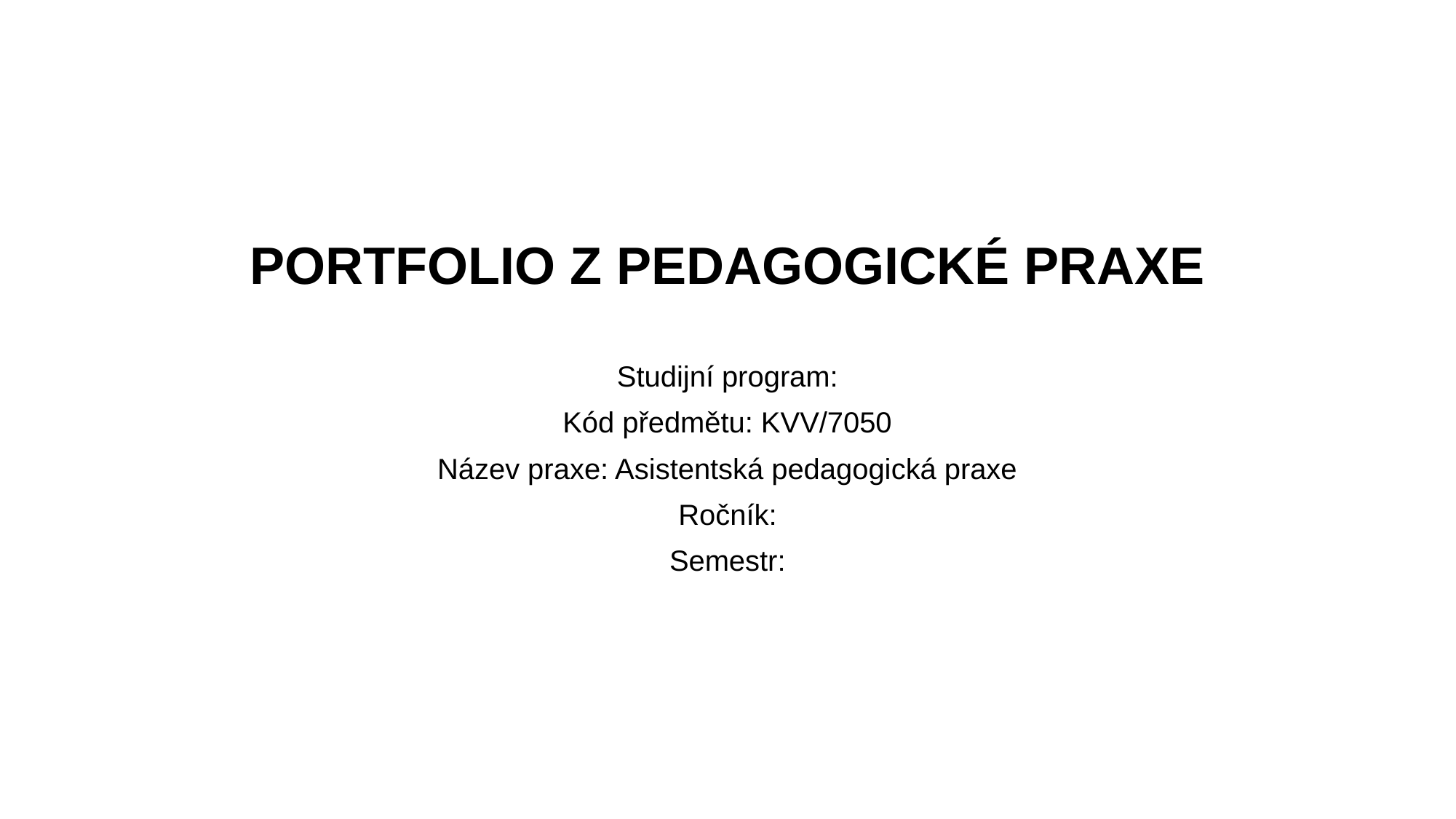

PORTFOLIO Z PEDAGOGICKÉ PRAXE

Studijní program:
Kód předmětu: KVV/7050
Název praxe: Asistentská pedagogická praxe
Ročník:
Semestr: